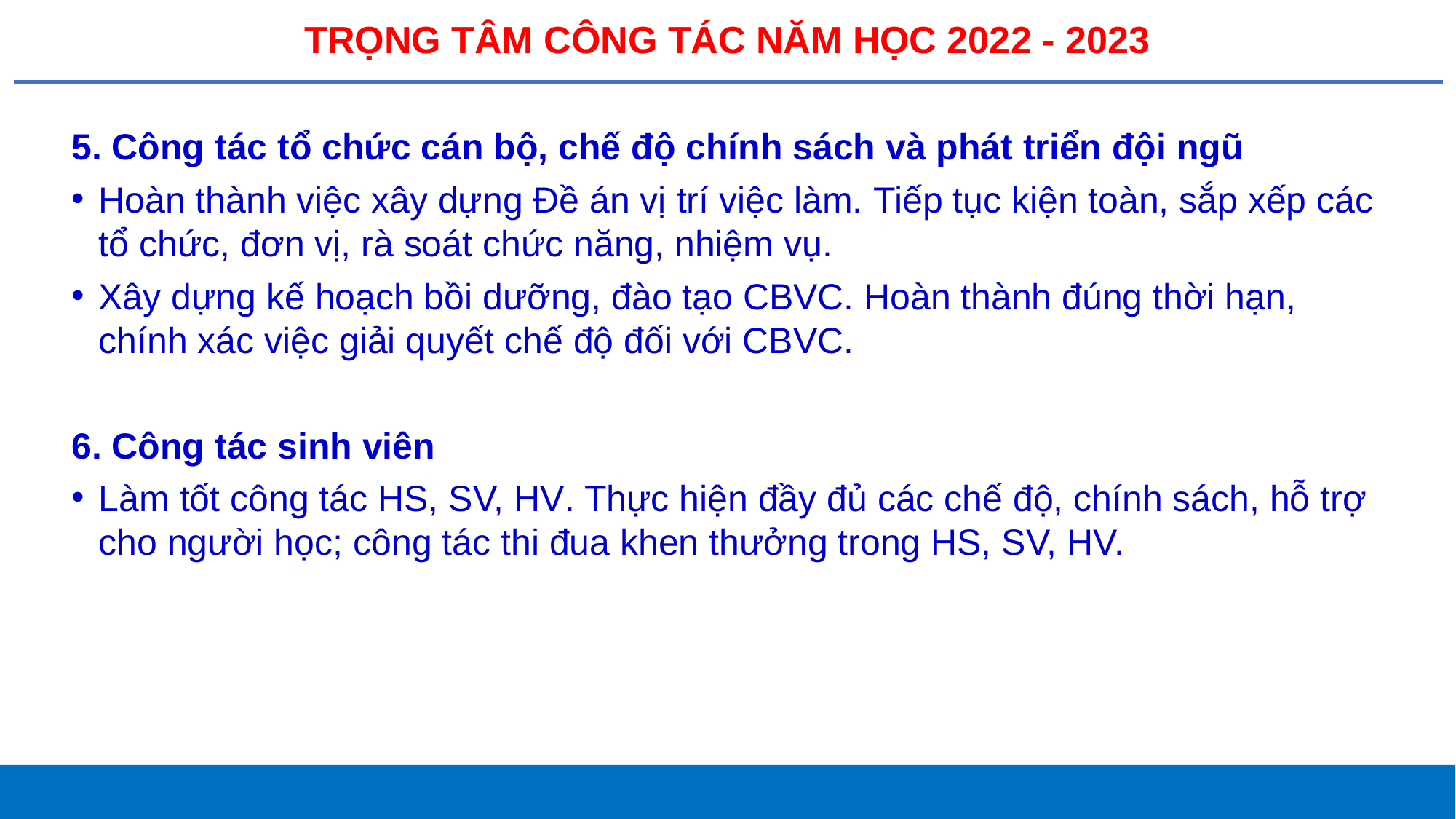

# TRỌNG TÂM CÔNG TÁC NĂM HỌC 2022 - 2023
5. Công tác tổ chức cán bộ, chế độ chính sách và phát triển đội ngũ
Hoàn thành việc xây dựng Đề án vị trí việc làm. Tiếp tục kiện toàn, sắp xếp các tổ chức, đơn vị, rà soát chức năng, nhiệm vụ.
Xây dựng kế hoạch bồi dưỡng, đào tạo CBVC. Hoàn thành đúng thời hạn, chính xác việc giải quyết chế độ đối với CBVC.

6. Công tác sinh viên
Làm tốt công tác HS, SV, HV. Thực hiện đầy đủ các chế độ, chính sách, hỗ trợ cho người học; công tác thi đua khen thưởng trong HS, SV, HV.